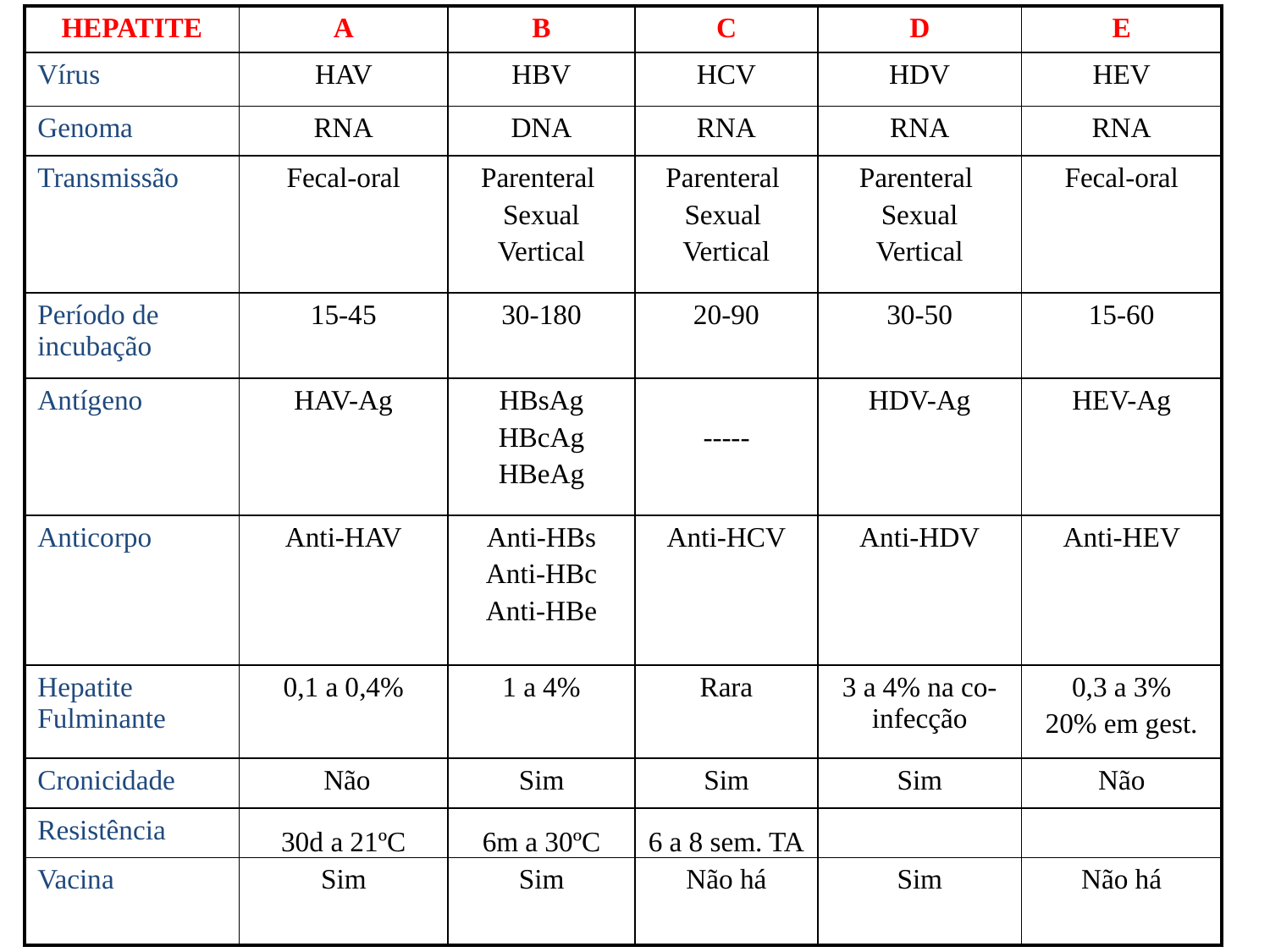

| HEPATITE | A | B | C | D | E |
| --- | --- | --- | --- | --- | --- |
| Vírus | HAV | HBV | HCV | HDV | HEV |
| Genoma | RNA | DNA | RNA | RNA | RNA |
| Transmissão | Fecal-oral | Parenteral Sexual Vertical | Parenteral Sexual Vertical | Parenteral Sexual Vertical | Fecal-oral |
| Período de incubação | 15-45 | 30-180 | 20-90 | 30-50 | 15-60 |
| Antígeno | HAV-Ag | HBsAg HBcAg HBeAg | ----- | HDV-Ag | HEV-Ag |
| Anticorpo | Anti-HAV | Anti-HBs Anti-HBc Anti-HBe | Anti-HCV | Anti-HDV | Anti-HEV |
| Hepatite Fulminante | 0,1 a 0,4% | 1 a 4% | Rara | 3 a 4% na co-infecção | 0,3 a 3% 20% em gest. |
| Cronicidade | Não | Sim | Sim | Sim | Não |
| Resistência | 30d a 21ºC | 6m a 30ºC | 6 a 8 sem. TA |  |  |
| Vacina | Sim | Sim | Não há | Sim | Não há |